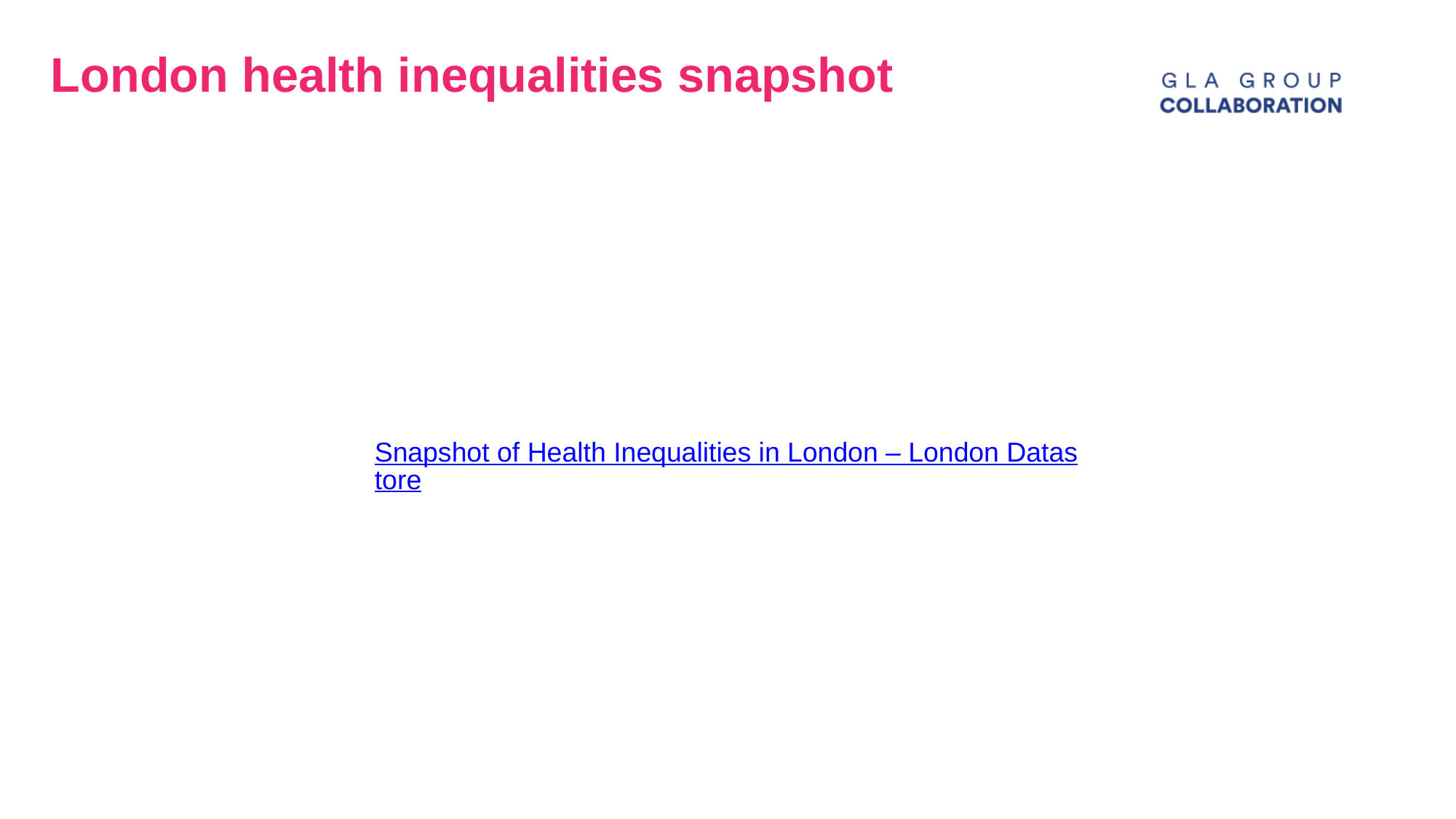

# London health inequalities snapshot

Snapshot of Health Inequalities in London – London Datastore